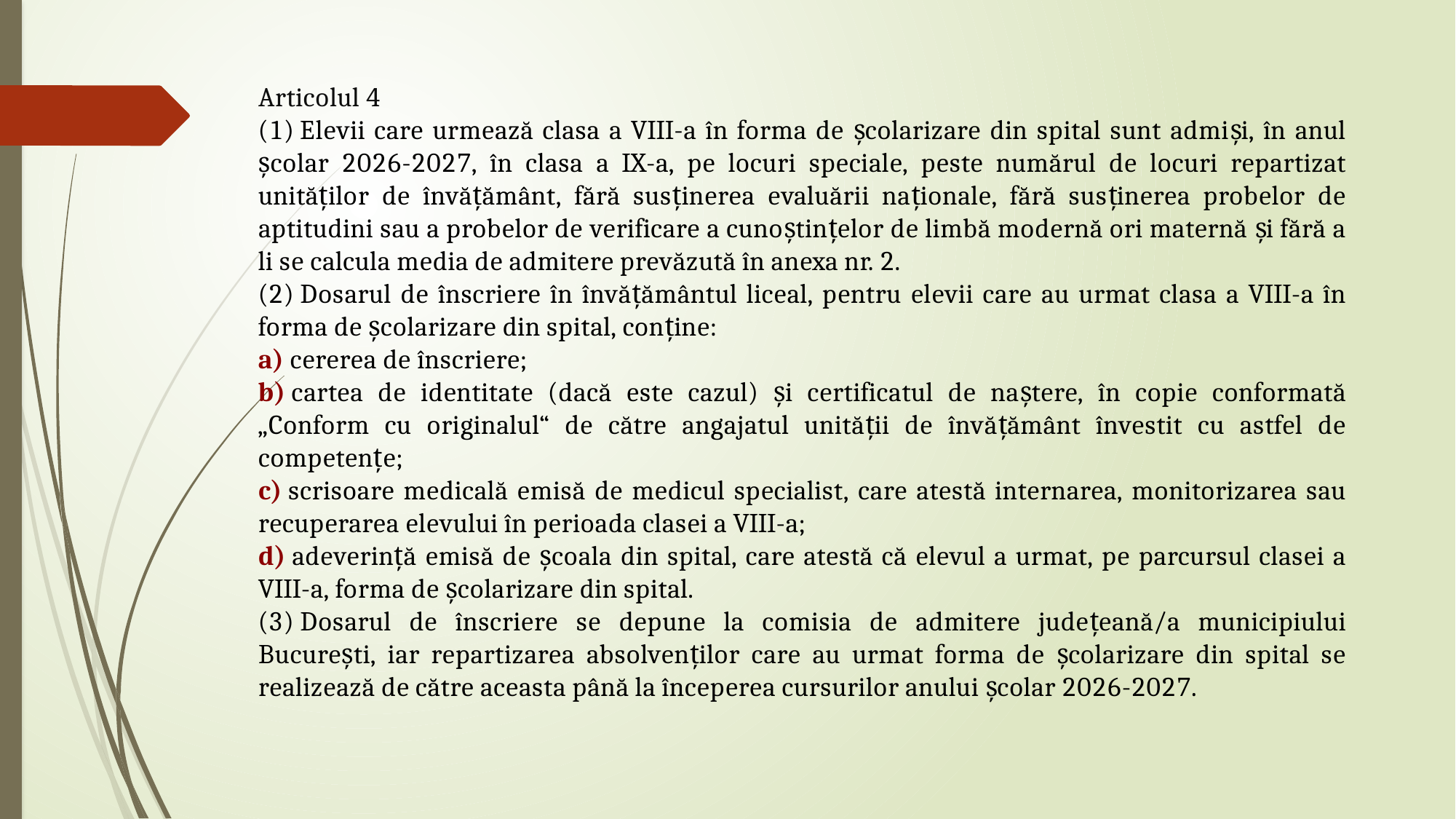

Articolul 4
(1) Elevii care urmează clasa a VIII-a în forma de școlarizare din spital sunt admiși, în anul școlar 2026-2027, în clasa a IX-a, pe locuri speciale, peste numărul de locuri repartizat unităților de învățământ, fără susținerea evaluării naționale, fără susținerea probelor de aptitudini sau a probelor de verificare a cunoștințelor de limbă modernă ori maternă și fără a li se calcula media de admitere prevăzută în anexa nr. 2.
(2) Dosarul de înscriere în învățământul liceal, pentru elevii care au urmat clasa a VIII-a în forma de școlarizare din spital, conține:
a) cererea de înscriere;
b) cartea de identitate (dacă este cazul) și certificatul de naștere, în copie conformată „Conform cu originalul“ de către angajatul unității de învățământ învestit cu astfel de competențe;
c) scrisoare medicală emisă de medicul specialist, care atestă internarea, monitorizarea sau recuperarea elevului în perioada clasei a VIII-a;
d) adeverință emisă de școala din spital, care atestă că elevul a urmat, pe parcursul clasei a VIII-a, forma de școlarizare din spital.
(3) Dosarul de înscriere se depune la comisia de admitere județeană/a municipiului București, iar repartizarea absolvenților care au urmat forma de școlarizare din spital se realizează de către aceasta până la începerea cursurilor anului școlar 2026-2027.